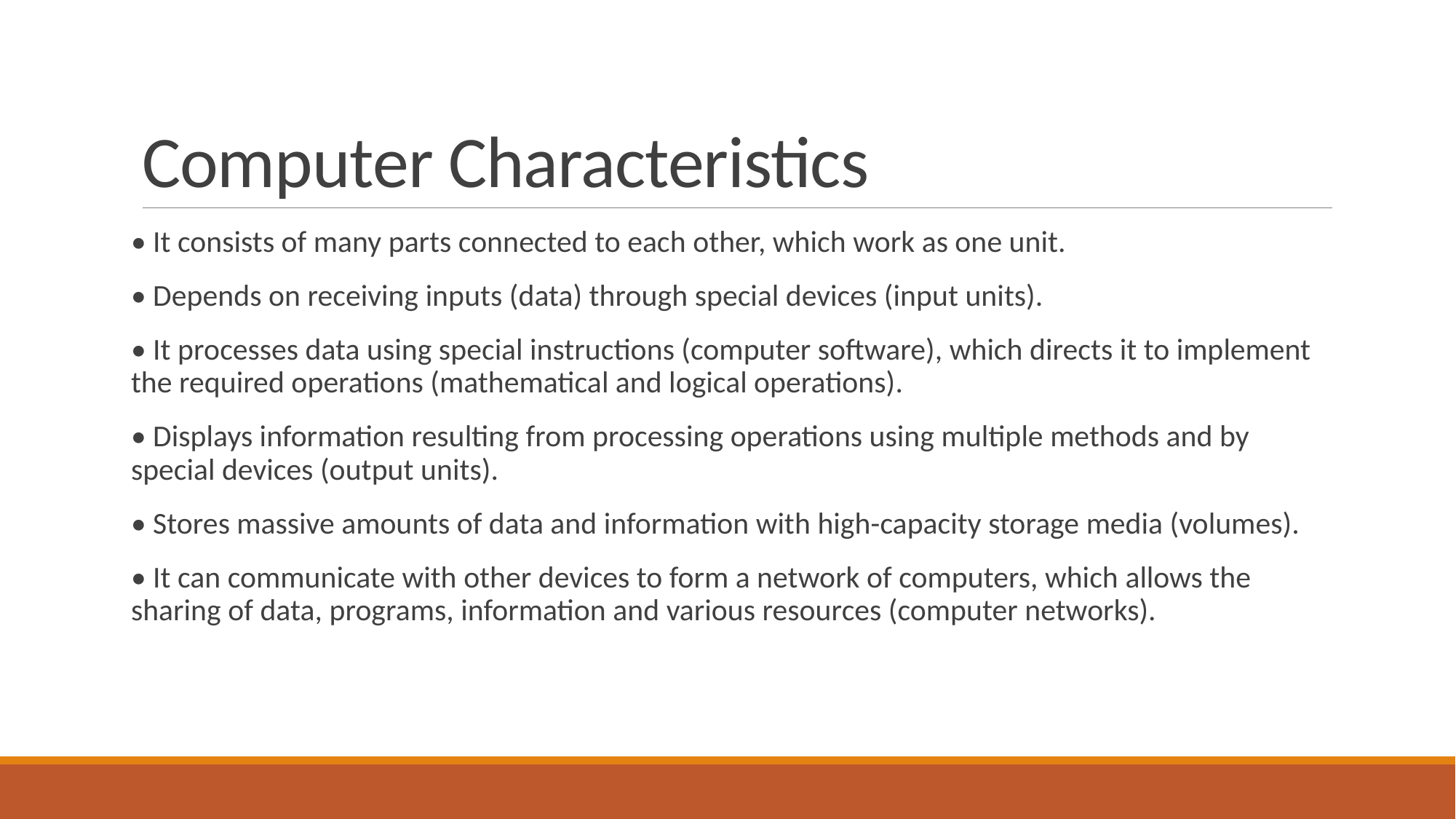

# Computer Characteristics
• It consists of many parts connected to each other, which work as one unit.
• Depends on receiving inputs (data) through special devices (input units).
• It processes data using special instructions (computer software), which directs it to implement the required operations (mathematical and logical operations).
• Displays information resulting from processing operations using multiple methods and by special devices (output units).
• Stores massive amounts of data and information with high-capacity storage media (volumes).
• It can communicate with other devices to form a network of computers, which allows the sharing of data, programs, information and various resources (computer networks).